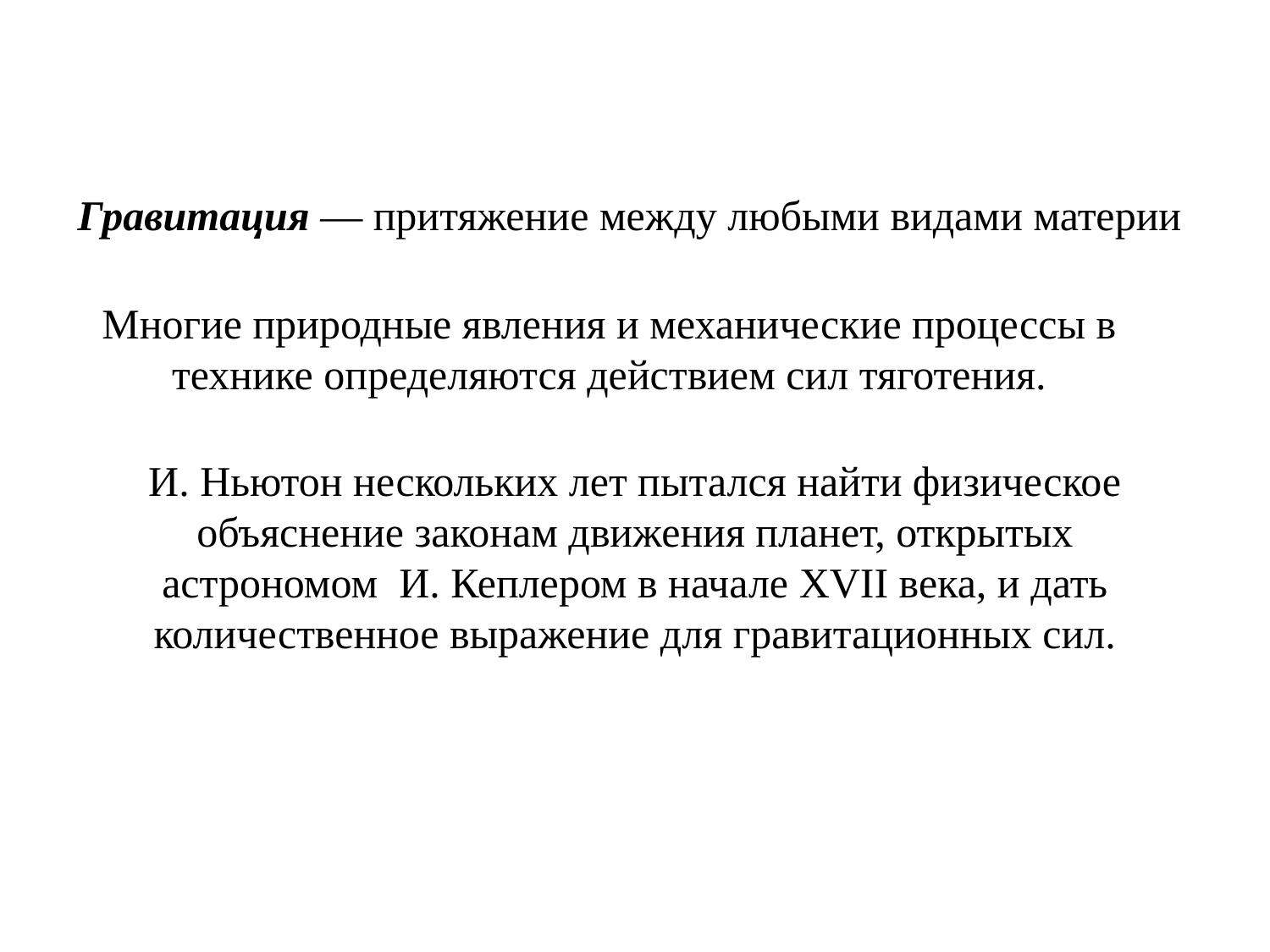

Гравитация — притяжение между любыми видами материи
Многие природные явления и механические процессы в технике определяются действием сил тяготения.
И. Ньютон нескольких лет пытался найти физическое объяснение законам движения планет, открытых астрономом  И. Кеплером в начале XVII века, и дать количественное выражение для гравитационных сил.